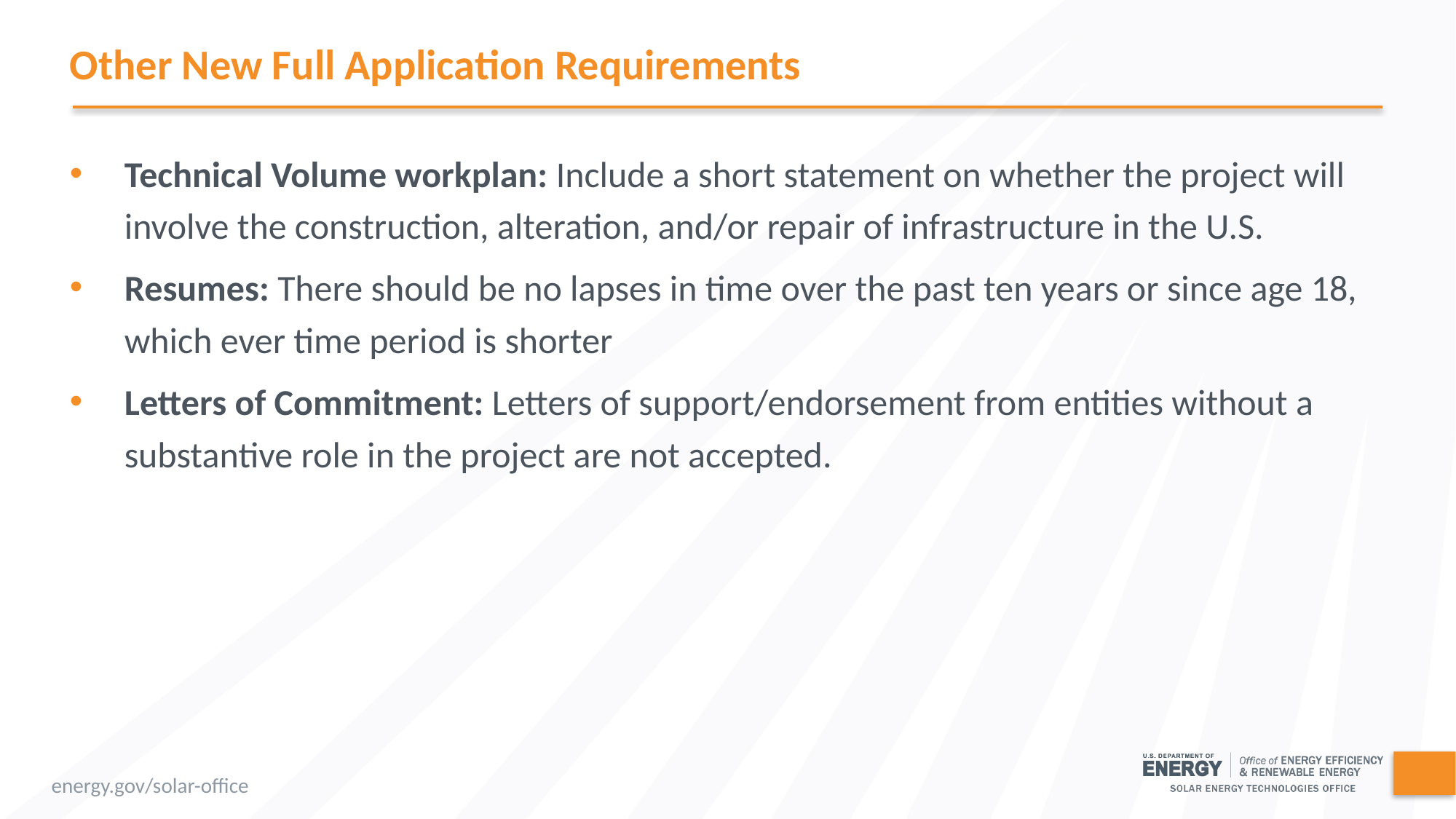

# Other New Full Application Requirements
Technical Volume workplan: Include a short statement on whether the project will involve the construction, alteration, and/or repair of infrastructure in the U.S.
Resumes: There should be no lapses in time over the past ten years or since age 18, which ever time period is shorter
Letters of Commitment: Letters of support/endorsement from entities without a substantive role in the project are not accepted.